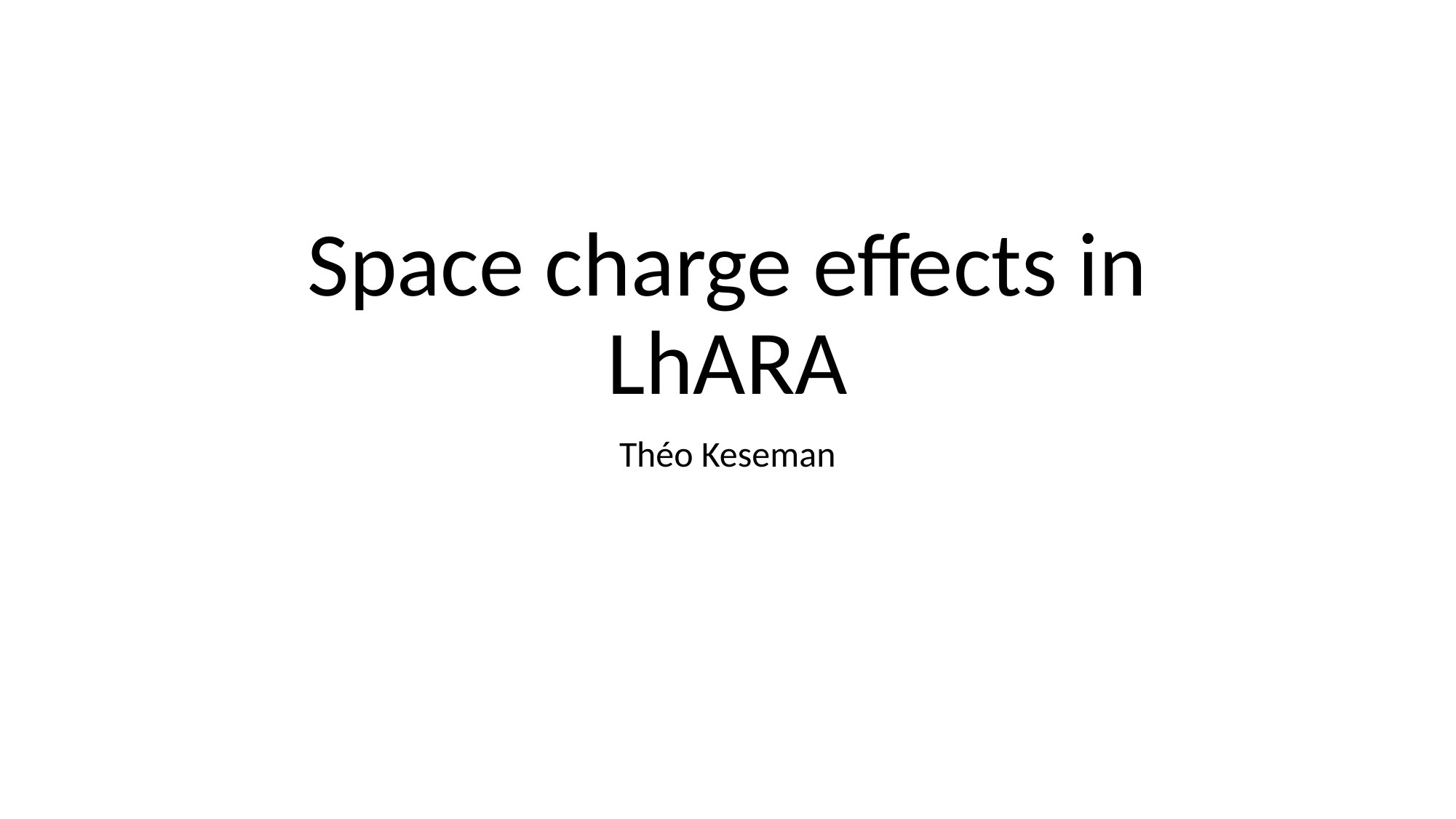

# Space charge effects in LhARA
Théo Keseman